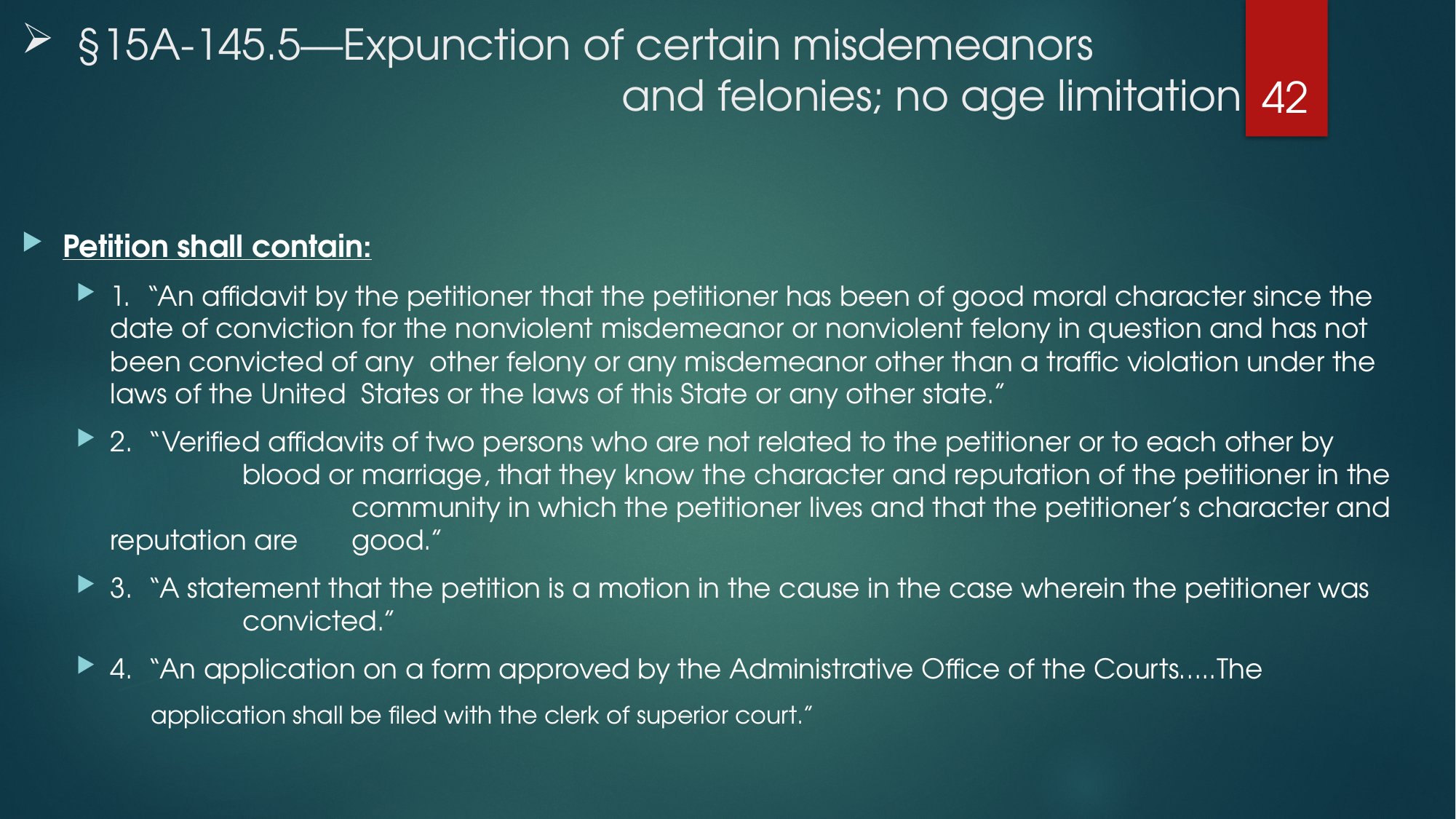

# §15A-145.5—Expunction of certain misdemeanors  		                  					and felonies; no age limitation
42
Petition shall contain:
1.  “An affidavit by the petitioner that the petitioner has been of good moral character since the 	   date of conviction for the nonviolent misdemeanor or nonviolent felony in question and has not 	   been convicted of any  other felony or any misdemeanor other than a traffic violation under the  	   laws of the United  States or the laws of this State or any other state.”
2.  “Verified affidavits of two persons who are not related to the petitioner or to each other by 	  	   blood or marriage, that they know the character and reputation of the petitioner in the  	 		   community in which the petitioner lives and that the petitioner’s character and reputation are  	   good.”
3.  “A statement that the petition is a motion in the cause in the case wherein the petitioner was 		   convicted.”
4.  “An application on a form approved by the Administrative Office of the Courts…..The
   application shall be filed with the clerk of superior court.”